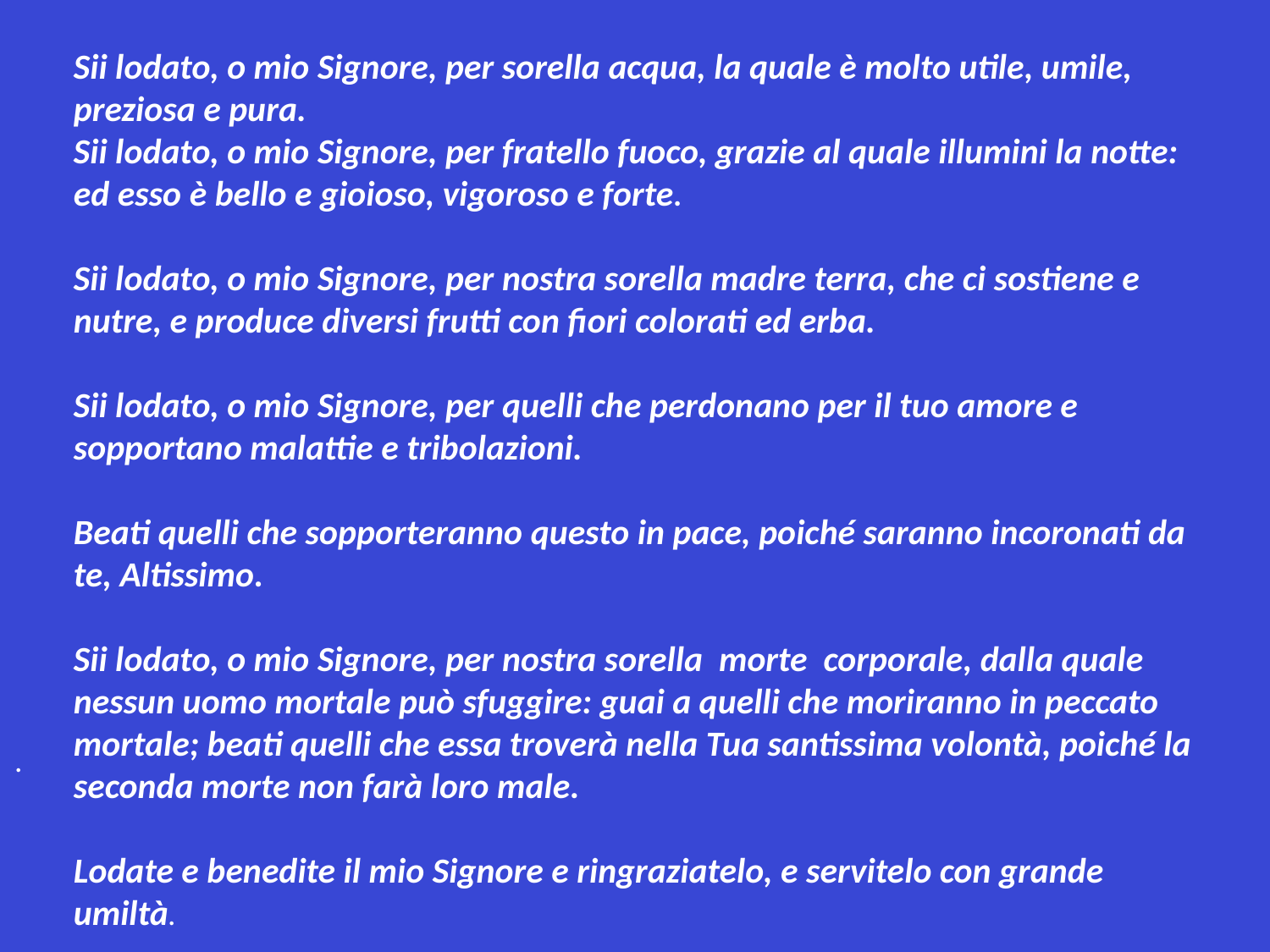

Sii lodato, o mio Signore, per sorella acqua, la quale è molto utile, umile, preziosa e pura.
Sii lodato, o mio Signore, per fratello fuoco, grazie al quale illumini la notte: ed esso è bello e gioioso, vigoroso e forte.

Sii lodato, o mio Signore, per nostra sorella madre terra, che ci sostiene e nutre, e produce diversi frutti con fiori colorati ed erba.
Sii lodato, o mio Signore, per quelli che perdonano per il tuo amore e sopportano malattie e tribolazioni.
Beati quelli che sopporteranno questo in pace, poiché saranno incoronati da te, Altissimo.
Sii lodato, o mio Signore, per nostra sorella  morte  corporale, dalla quale nessun uomo mortale può sfuggire: guai a quelli che moriranno in peccato mortale; beati quelli che essa troverà nella Tua santissima volontà, poiché la seconda morte non farà loro male.
Lodate e benedite il mio Signore e ringraziatelo, e servitelo con grande umiltà.
.